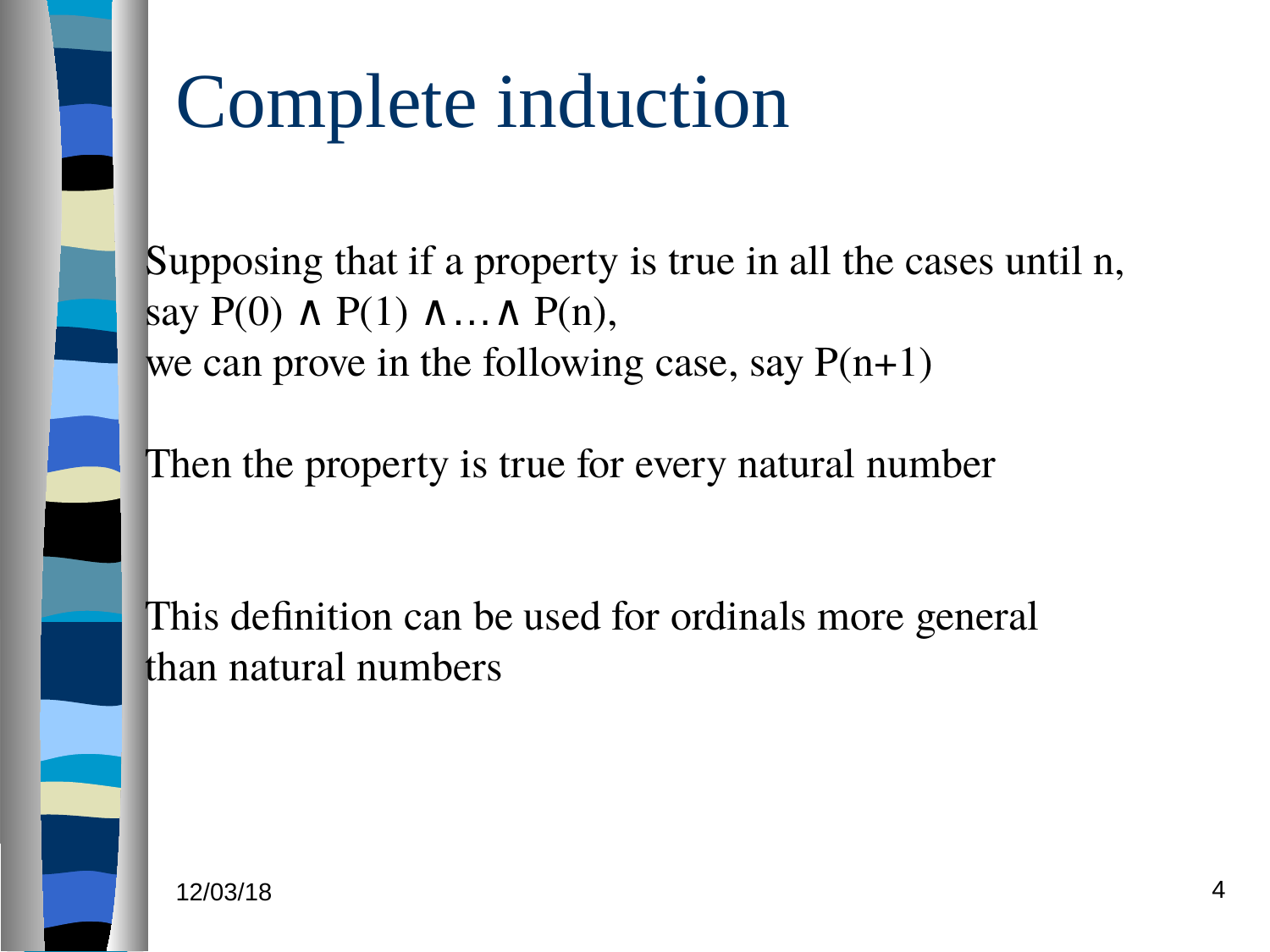

# Complete induction
Supposing that if a property is true in all the cases until n,
say P(0) ∧ P(1) ∧…∧ P(n),
we can prove in the following case, say P(n+1)

Then the property is true for every natural number

This definition can be used for ordinals more general
than natural numbers

4
12/03/18